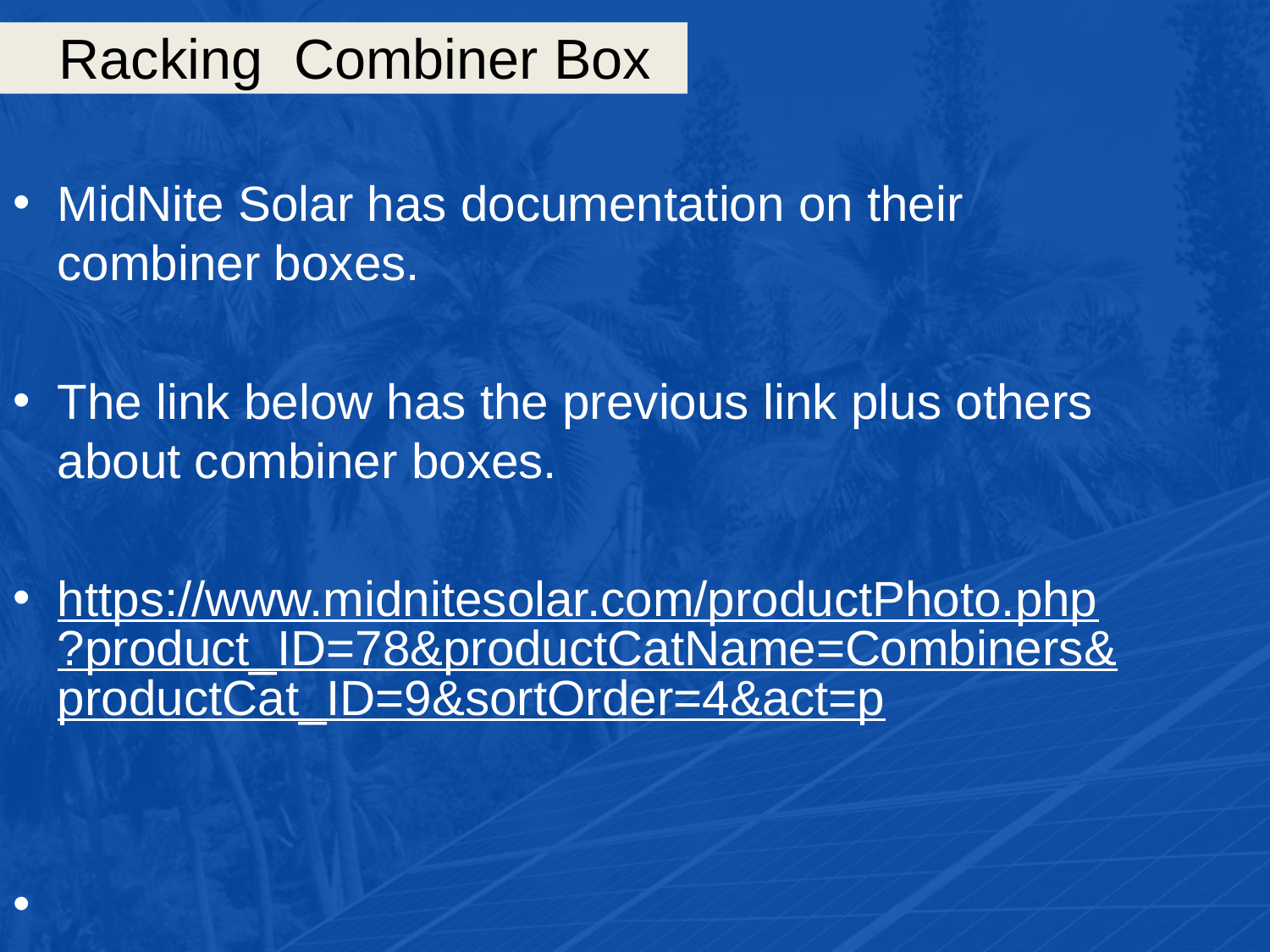

# Racking  Combiner Box
MidNite Solar has documentation on their combiner boxes.

The link below has the previous link plus others about combiner boxes.

https://www.midnitesolar.com/productPhoto.php?product_ID=78&productCatName=Combiners&productCat_ID=9&sortOrder=4&act=p